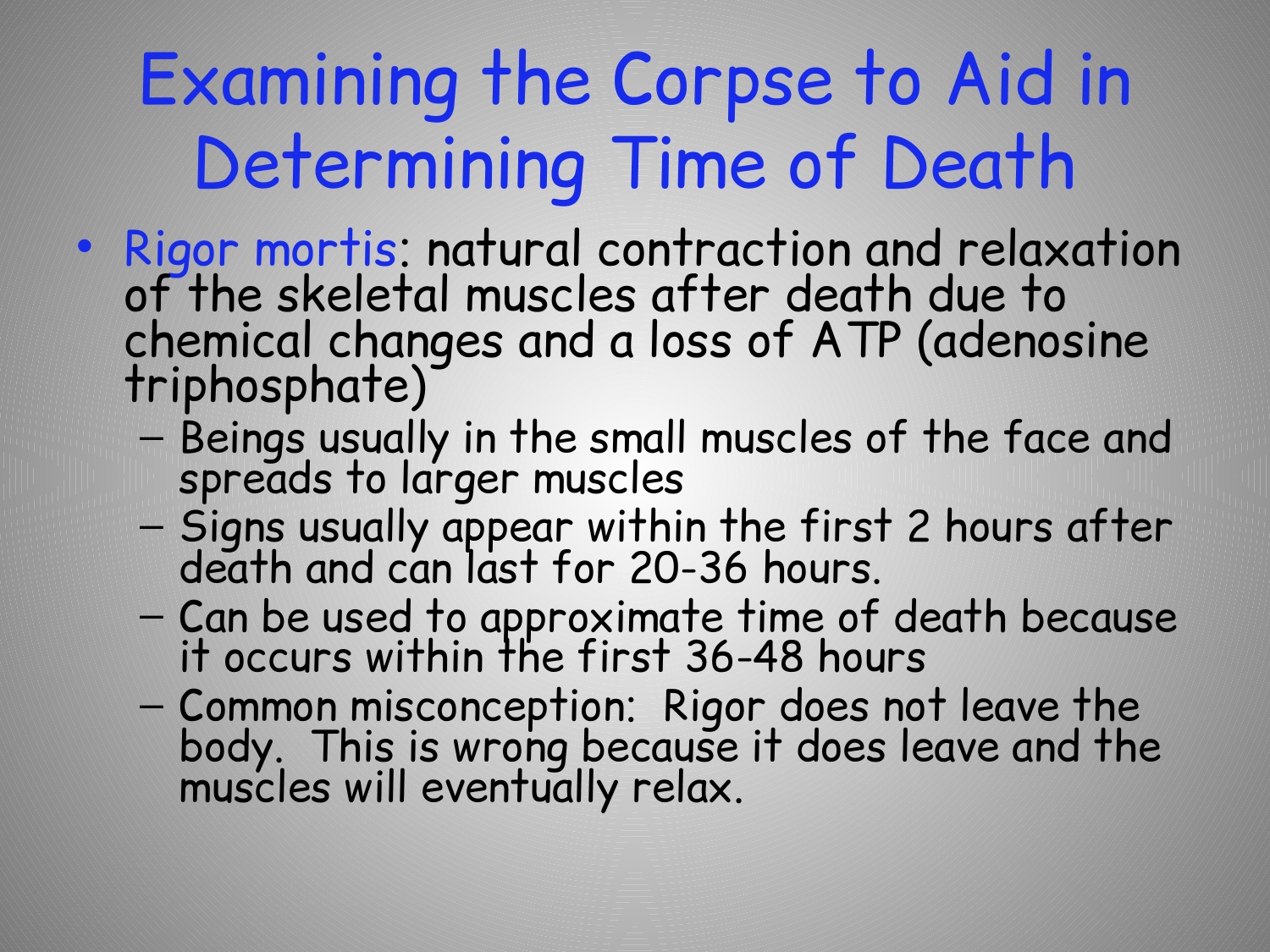

# Examining the Corpse to Aid in Determining Time of Death
Rigor mortis: natural contraction and relaxation of the skeletal muscles after death due to chemical changes and a loss of ATP (adenosine triphosphate)
Beings usually in the small muscles of the face and spreads to larger muscles
Signs usually appear within the first 2 hours after death and can last for 20-36 hours.
Can be used to approximate time of death because it occurs within the first 36-48 hours
Common misconception:  Rigor does not leave the body.  This is wrong because it does leave and the muscles will eventually relax.